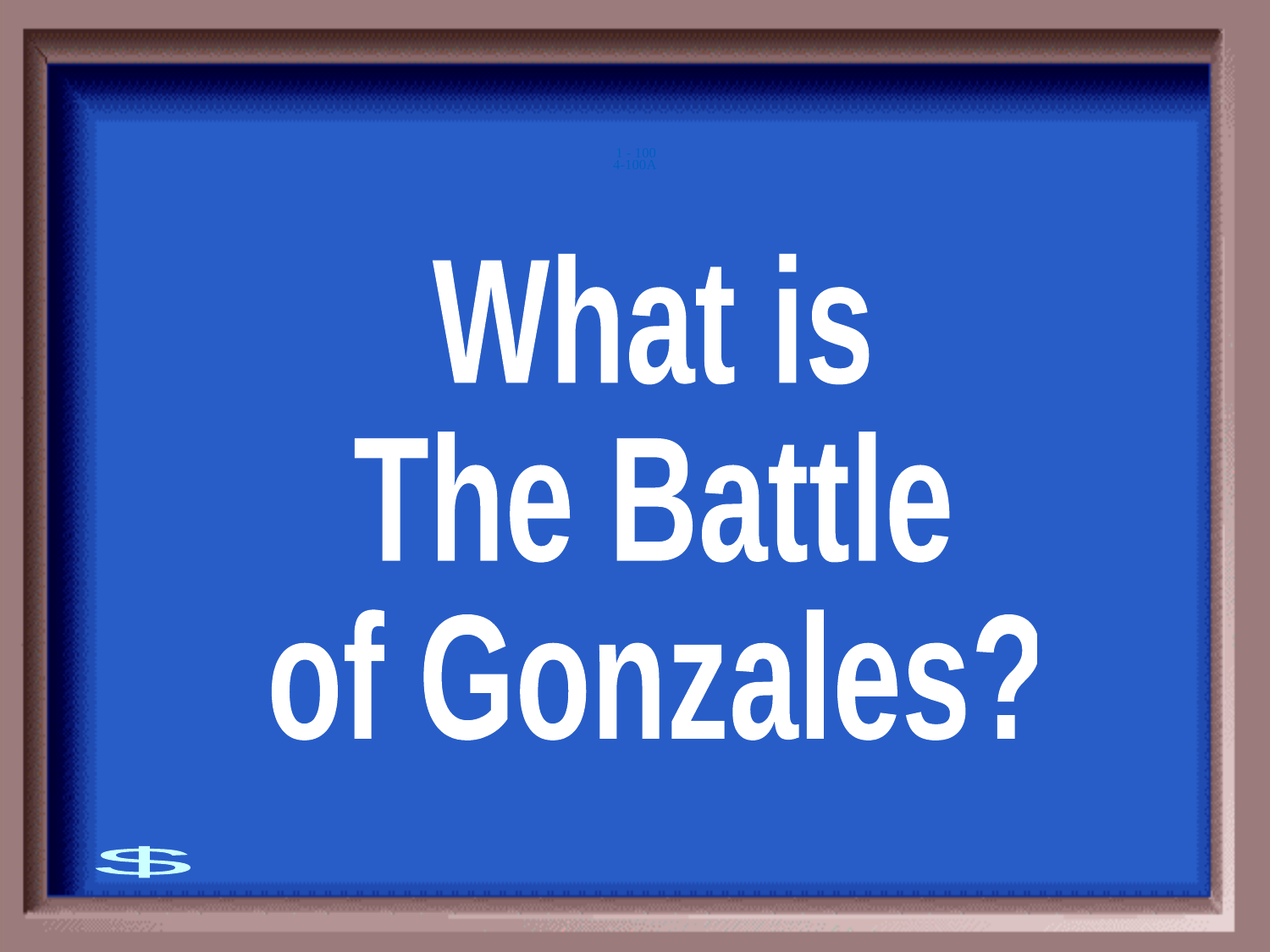

4-100A

1 - 100
What is
The Battle
of Gonzales?
$100